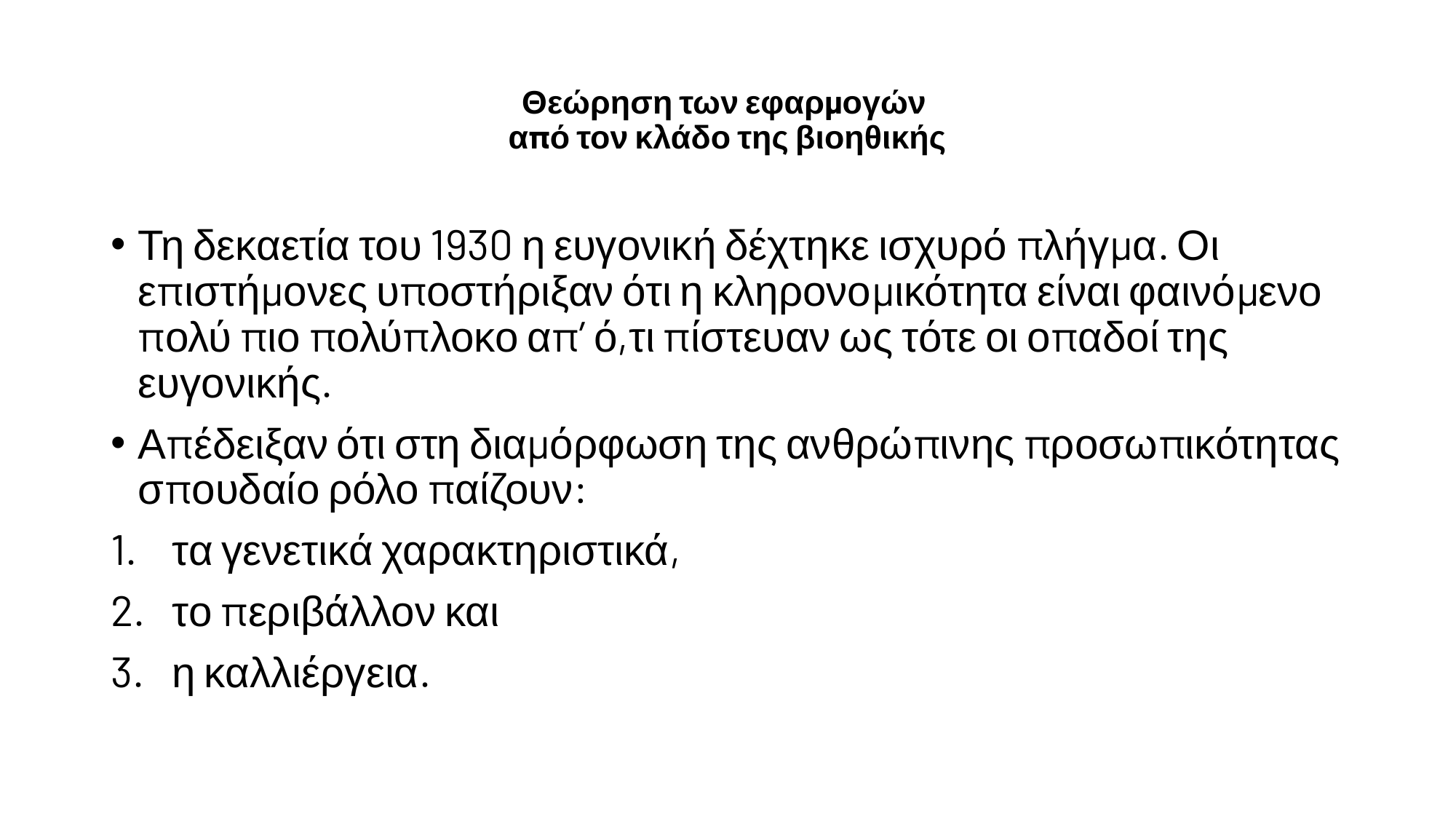

# Θεώρηση των εφαρμογών από τον κλάδο της βιοηθικής
Τη δεκαετία του 1930 η ευγονική δέχτηκε ισχυρό πλήγμα. Οι επιστήμονες υποστήριξαν ότι η κληρονομικότητα είναι φαινόμενο πολύ πιο πολύπλοκο απ’ ό,τι πίστευαν ως τότε οι οπαδοί της ευγονικής.
Απέδειξαν ότι στη διαμόρφωση της ανθρώπινης προσωπικότητας σπουδαίο ρόλο παίζουν:
τα γενετικά χαρακτηριστικά,
το περιβάλλον και
η καλλιέργεια.